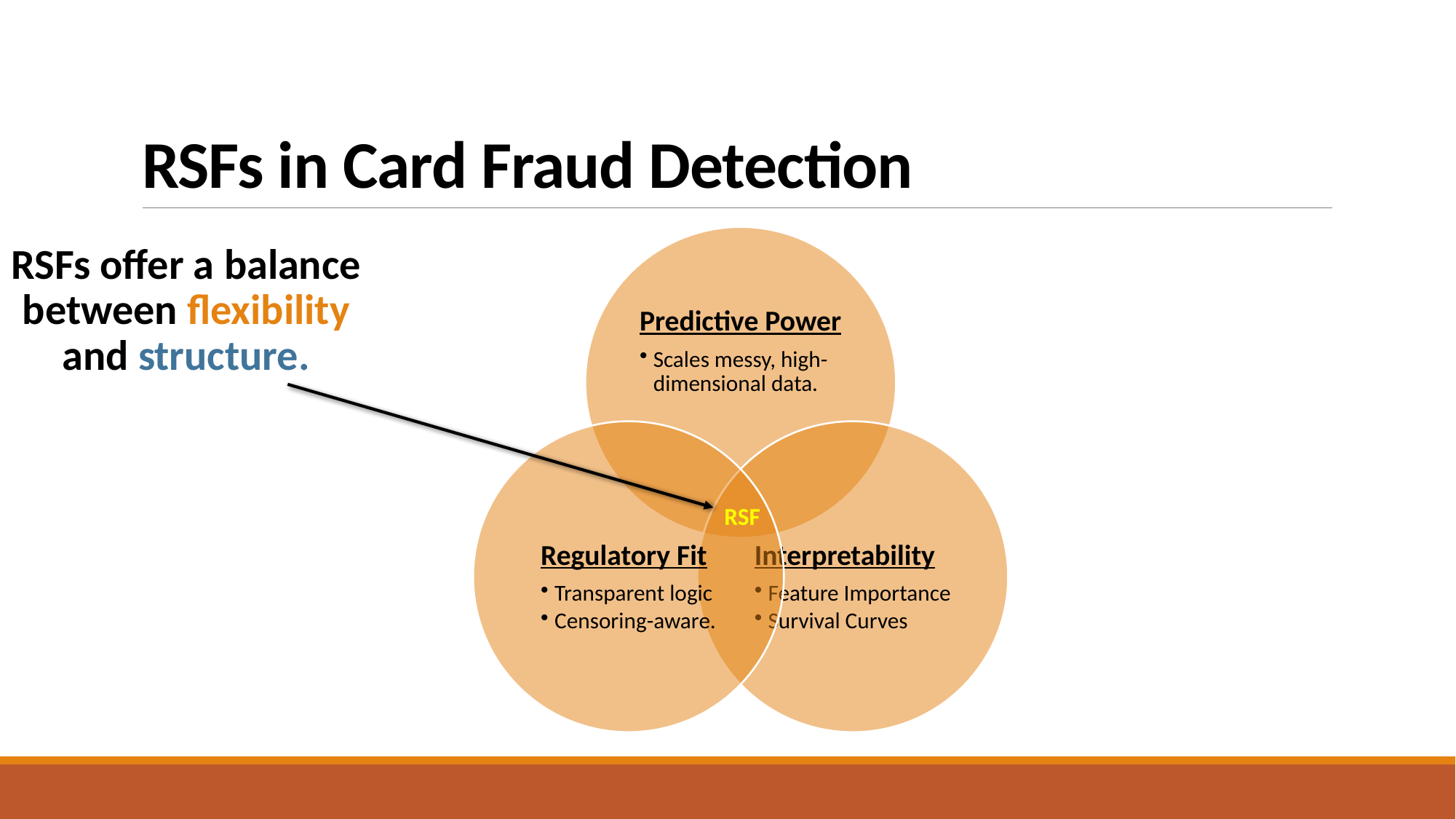

# RSFs in Card Fraud Detection
Predictive Power
Scales messy, high-dimensional data.
Interpretability
Feature Importance
Survival Curves
Regulatory Fit
Transparent logic
Censoring-aware.
RSFs offer a balance between flexibility and structure.

RSF